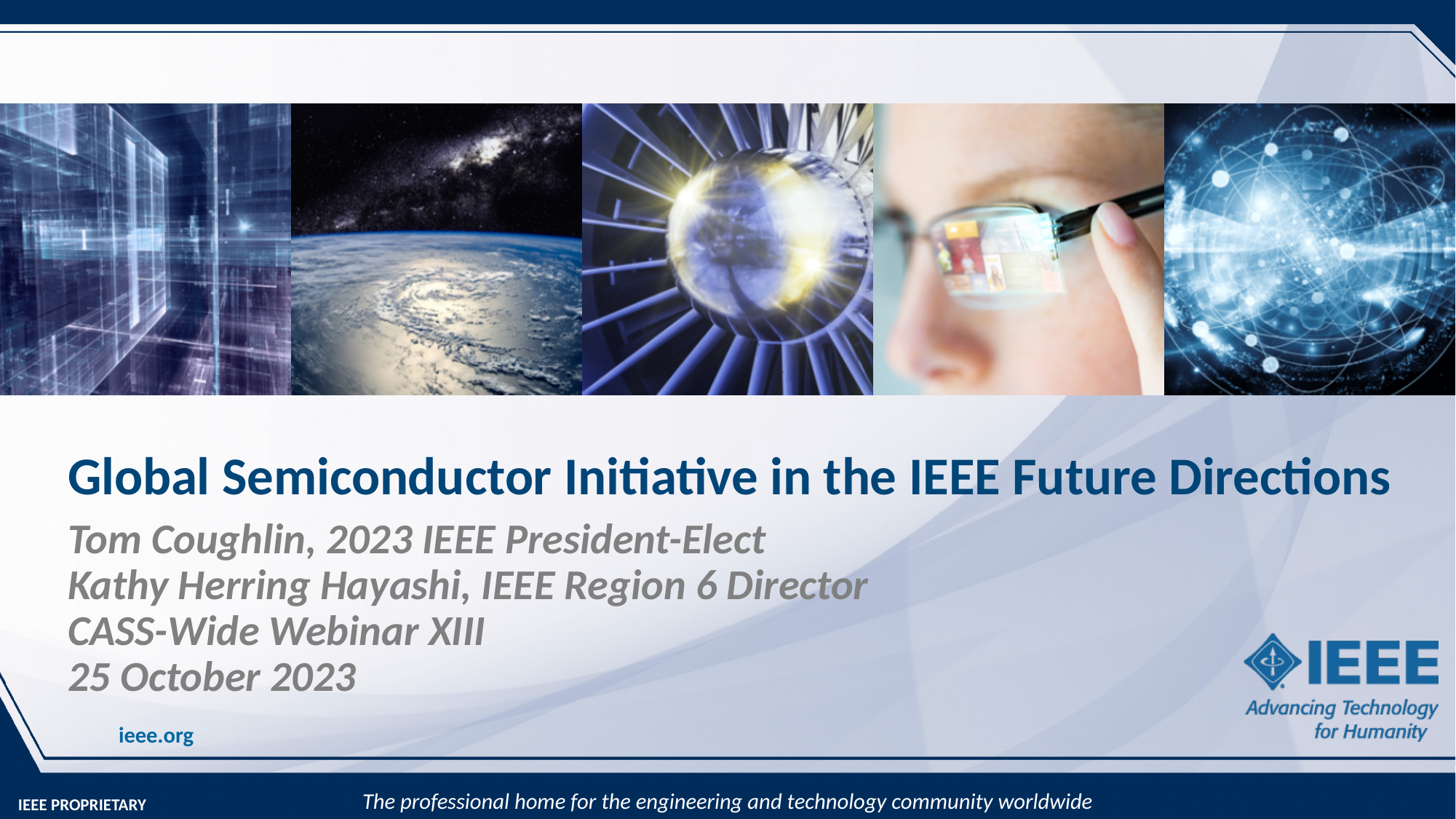

# Global Semiconductor Initiative in the IEEE Future Directions
Tom Coughlin, 2023 IEEE President-Elect
Kathy Herring Hayashi, IEEE Region 6 Director
CASS-Wide Webinar XIII
25 October 2023